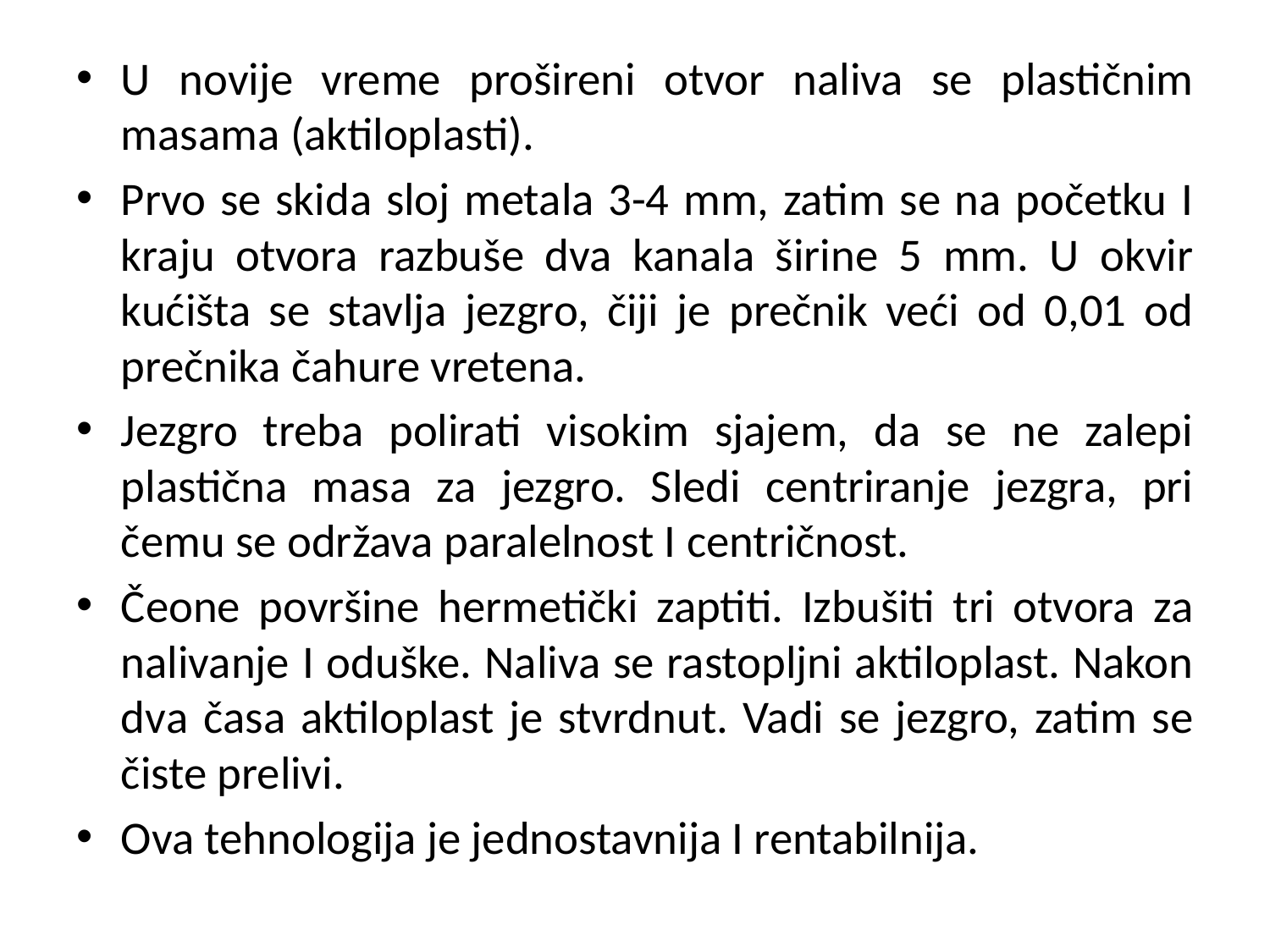

#
U novije vreme prošireni otvor naliva se plastičnim masama (aktiloplasti).
Prvo se skida sloj metala 3-4 mm, zatim se na početku I kraju otvora razbuše dva kanala širine 5 mm. U okvir kućišta se stavlja jezgro, čiji je prečnik veći od 0,01 od prečnika čahure vretena.
Jezgro treba polirati visokim sjajem, da se ne zalepi plastična masa za jezgro. Sledi centriranje jezgra, pri čemu se održava paralelnost I centričnost.
Čeone površine hermetički zaptiti. Izbušiti tri otvora za nalivanje I oduške. Naliva se rastopljni aktiloplast. Nakon dva časa aktiloplast je stvrdnut. Vadi se jezgro, zatim se čiste prelivi.
Ova tehnologija je jednostavnija I rentabilnija.